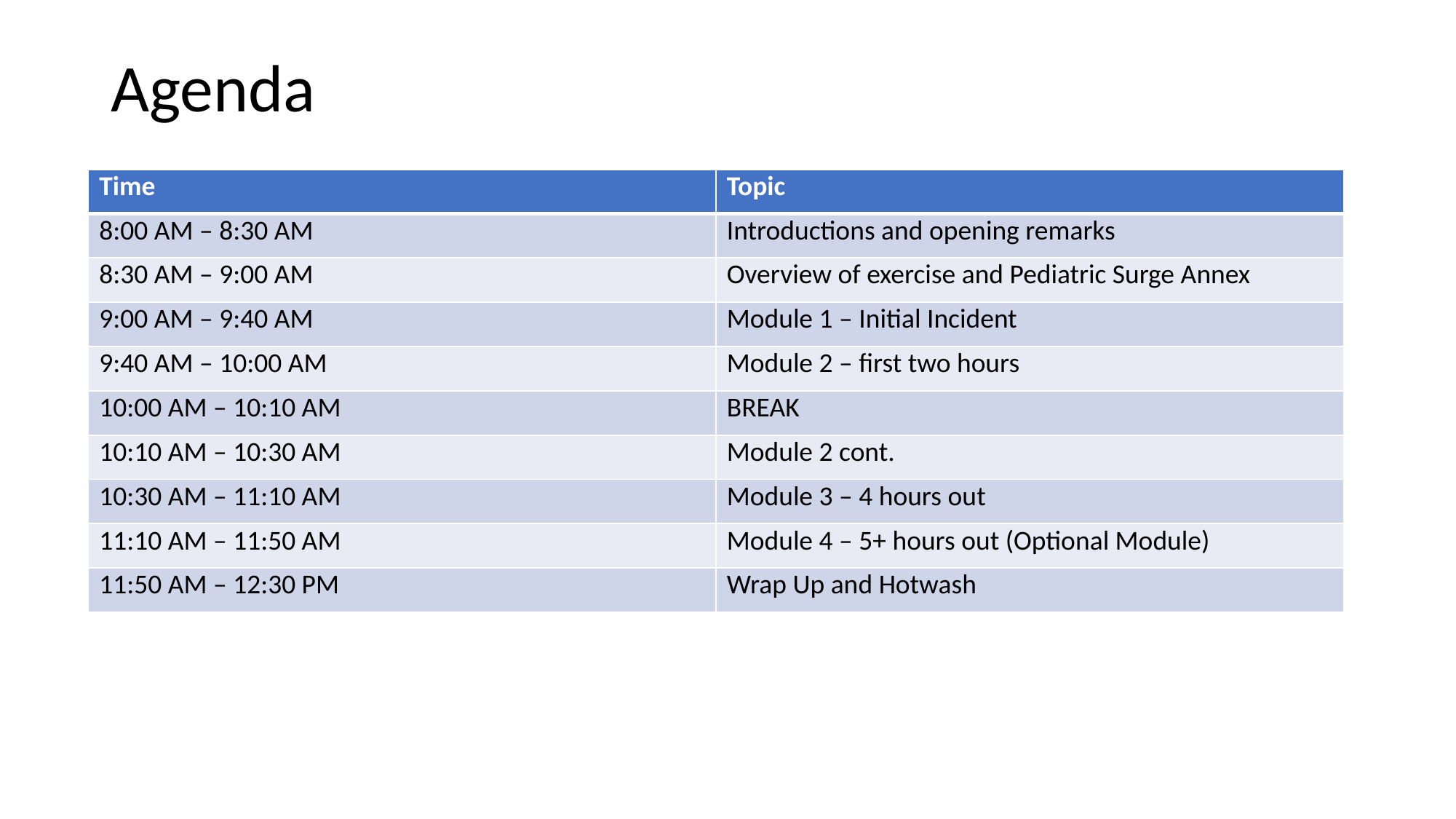

# Agenda
| Time | Topic |
| --- | --- |
| 8:00 AM – 8:30 AM | Introductions and opening remarks |
| 8:30 AM – 9:00 AM | Overview of exercise and Pediatric Surge Annex |
| 9:00 AM – 9:40 AM | Module 1 – Initial Incident |
| 9:40 AM – 10:00 AM | Module 2 – first two hours |
| 10:00 AM – 10:10 AM | BREAK |
| 10:10 AM – 10:30 AM | Module 2 cont. |
| 10:30 AM – 11:10 AM | Module 3 – 4 hours out |
| 11:10 AM – 11:50 AM | Module 4 – 5+ hours out (Optional Module) |
| 11:50 AM – 12:30 PM | Wrap Up and Hotwash |